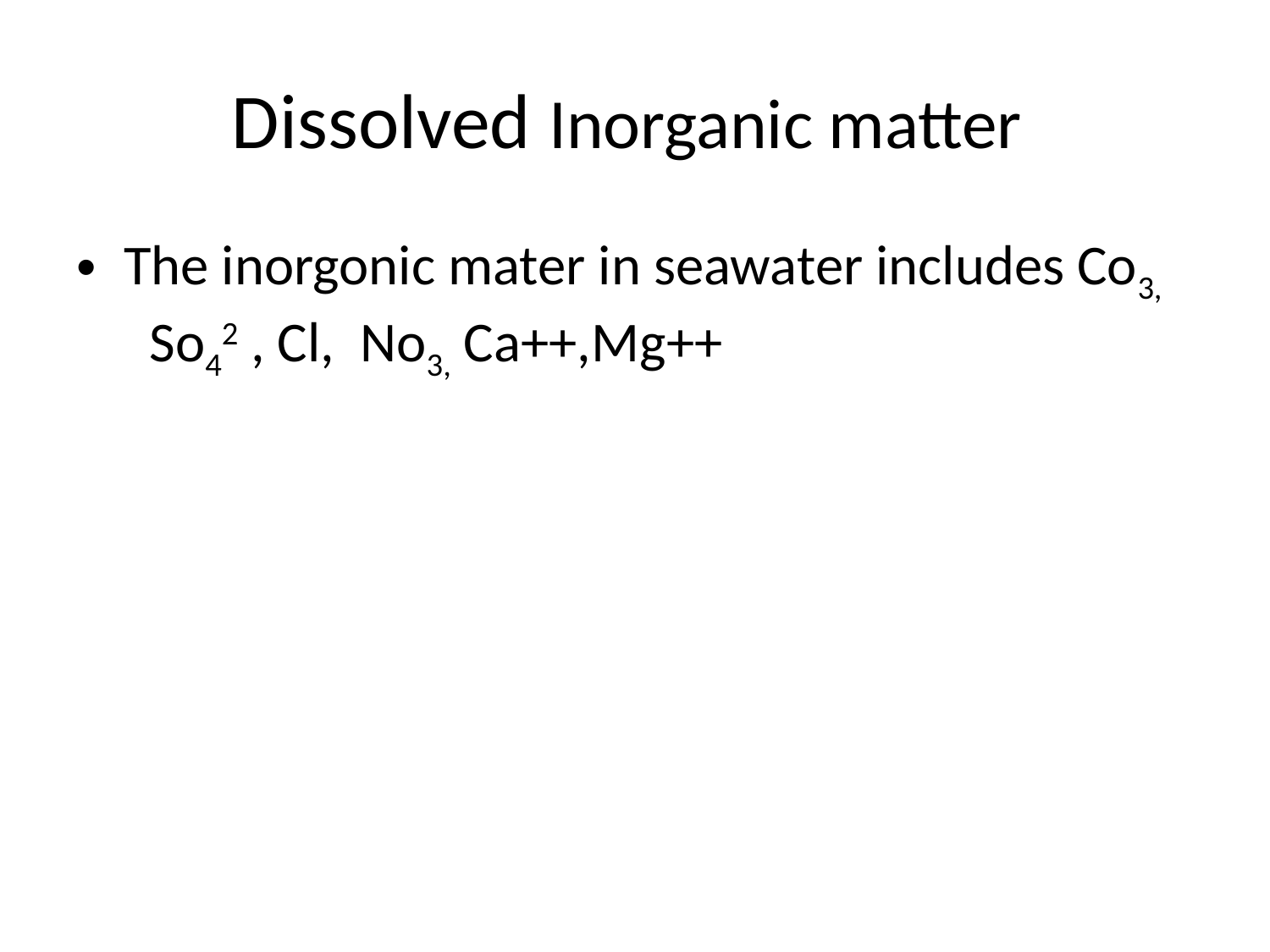

# Dissolved Inorganic matter
The inorgonic mater in seawater includes Co3,     So42 , Cl,  No3, Ca++,Mg++